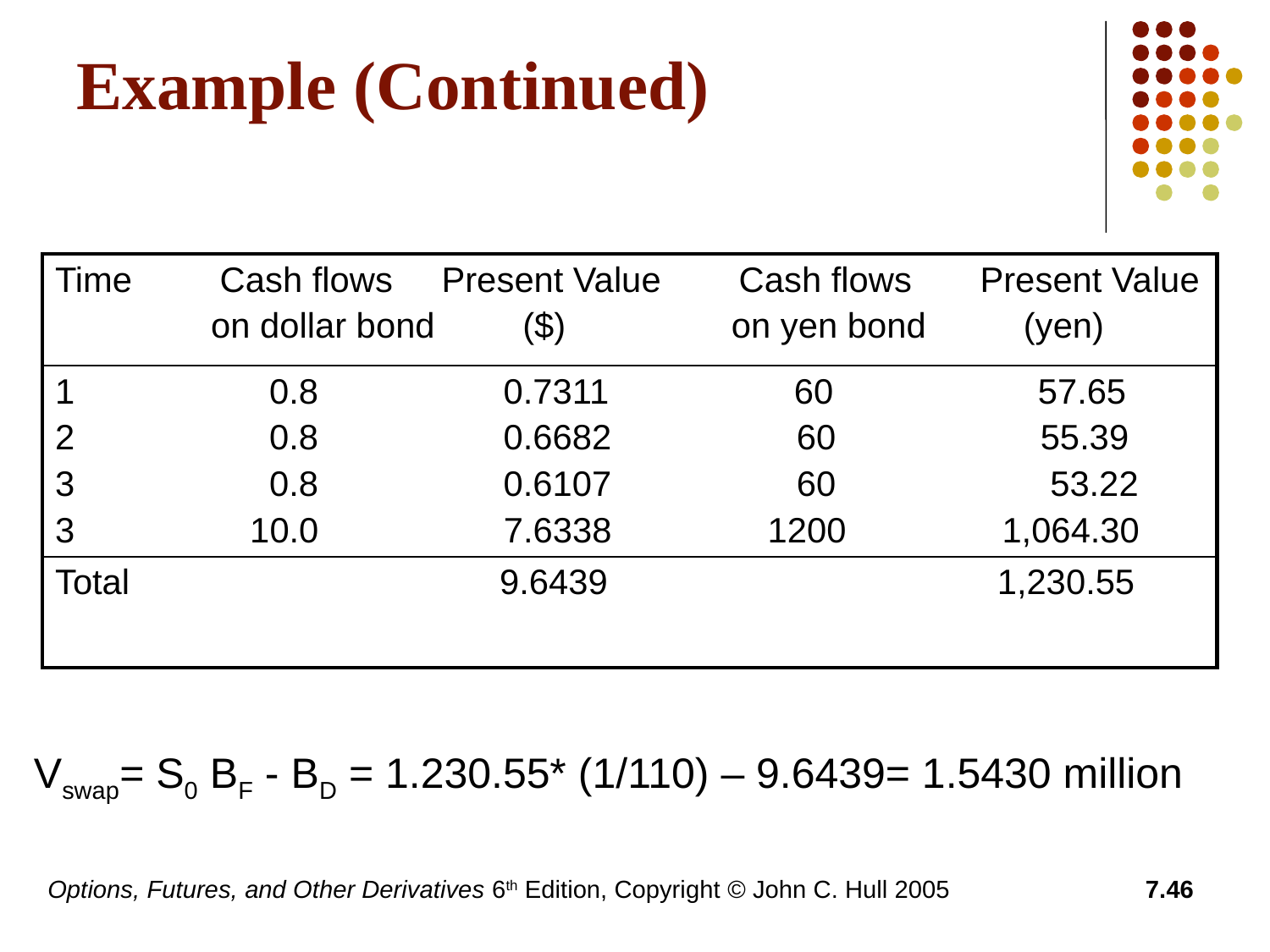

# Example (Continued)
| Time Cash flows Present Value Cash flows Present Value on dollar bond ($) on yen bond (yen) |
| --- |
| 1 0.8 0.7311 60 57.65 2 0.8 0.6682 60 55.39 3 0.8 0.6107 60 53.22 3 10.0 7.6338 1200 1,064.30 |
| Total 9.6439 1,230.55 |
Vswap= S0 BF - BD = 1.230.55* (1/110) – 9.6439= 1.5430 million
Options, Futures, and Other Derivatives 6th Edition, Copyright © John C. Hull 2005
7.46